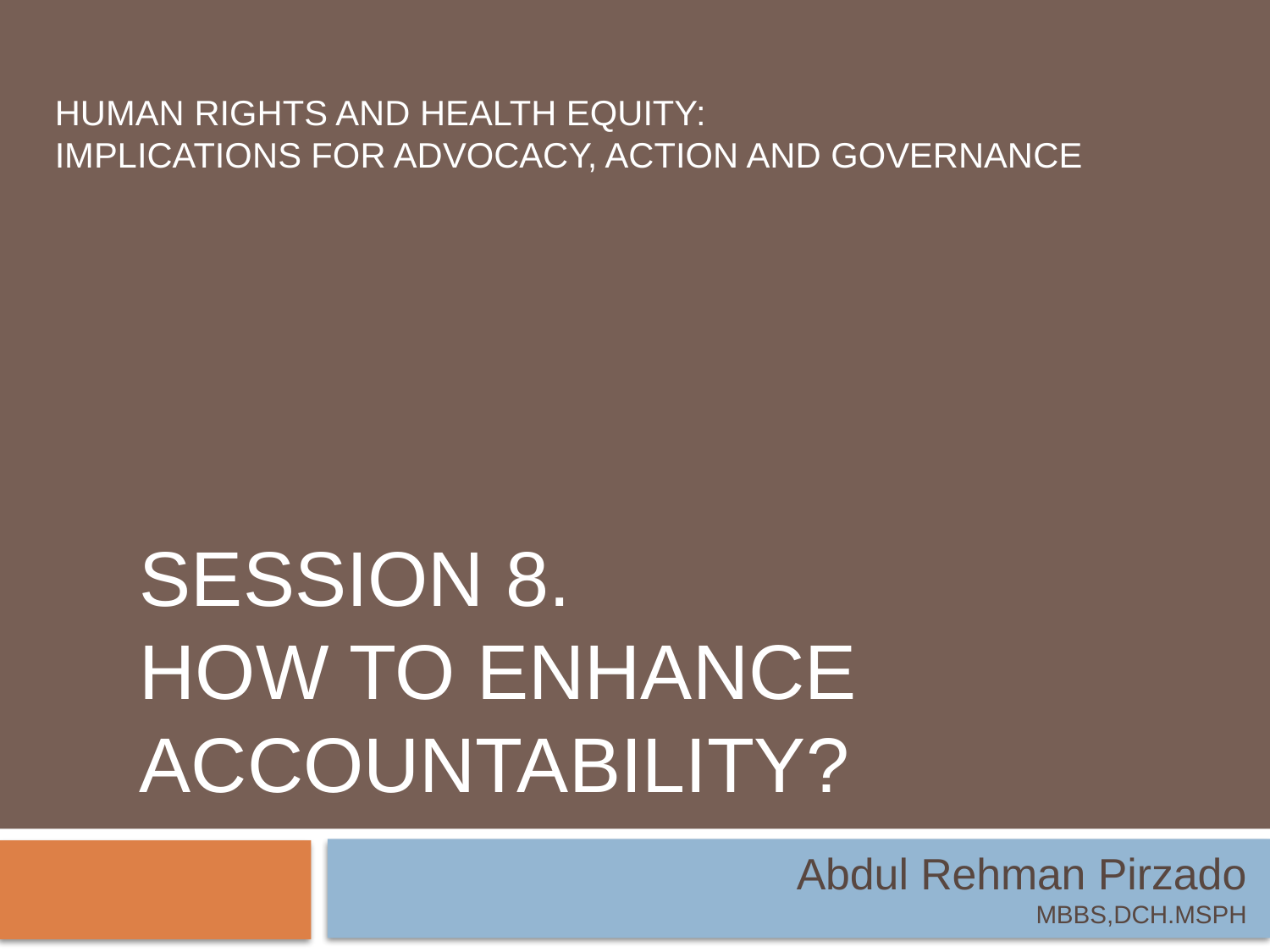

HUMAN RIGHTS AND HEALTH EQUITY:
IMPLICATIONS FOR ADVOCACY, ACTION AND GOVERNANCE
# Session 8. how to enhance accountability?
Abdul Rehman Pirzado
MBBS,DCH.MSPH